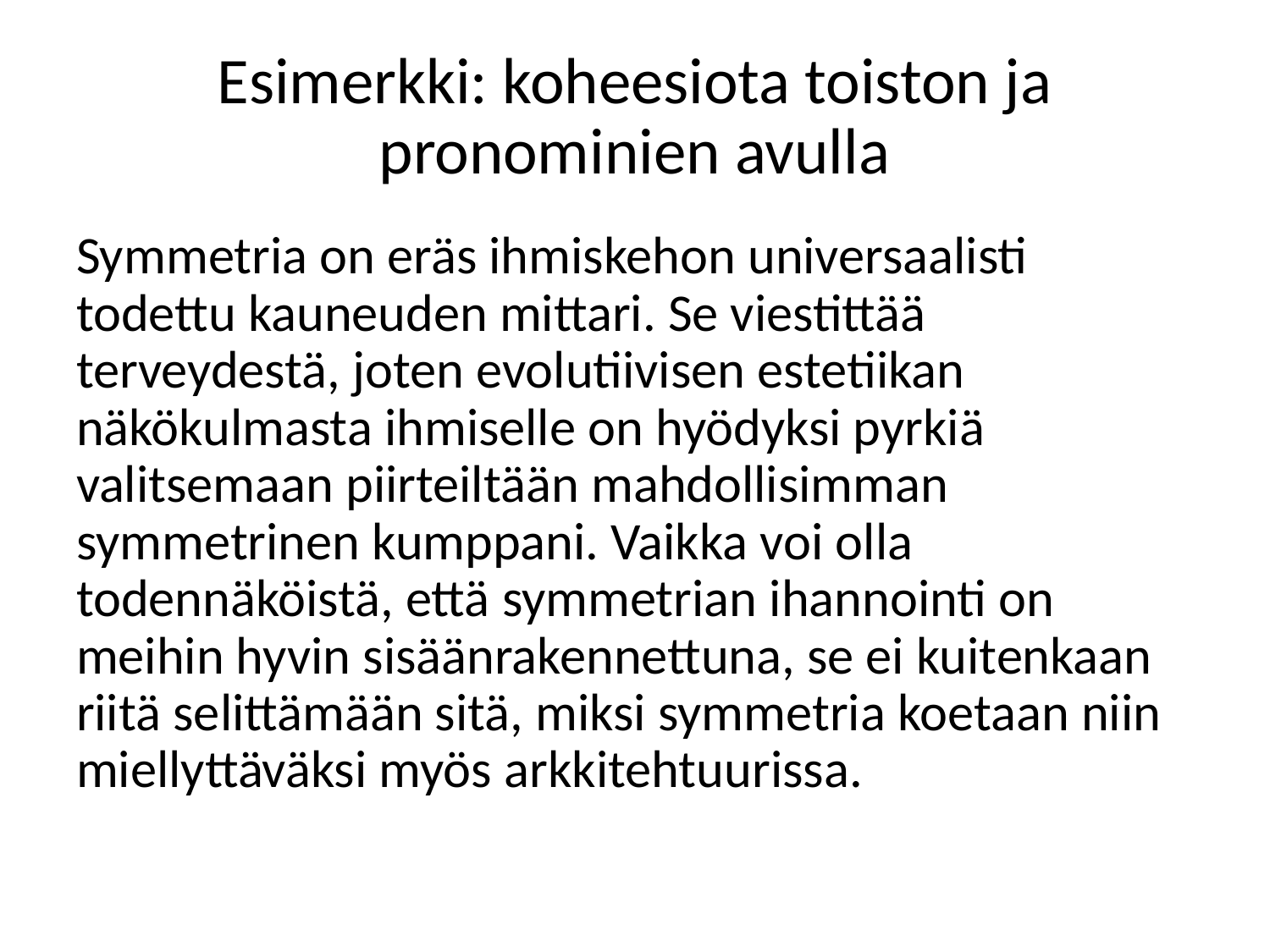

# Esimerkki: koheesiota toiston ja pronominien avulla
Symmetria on eräs ihmiskehon universaalisti todettu kauneuden mittari. Se viestittää terveydestä, joten evolutiivisen estetiikan näkökulmasta ihmiselle on hyödyksi pyrkiä valitsemaan piirteiltään mahdollisimman symmetrinen kumppani. Vaikka voi olla todennäköistä, että symmetrian ihannointi on meihin hyvin sisäänrakennettuna, se ei kuitenkaan riitä selittämään sitä, miksi symmetria koetaan niin miellyttäväksi myös arkkitehtuurissa.